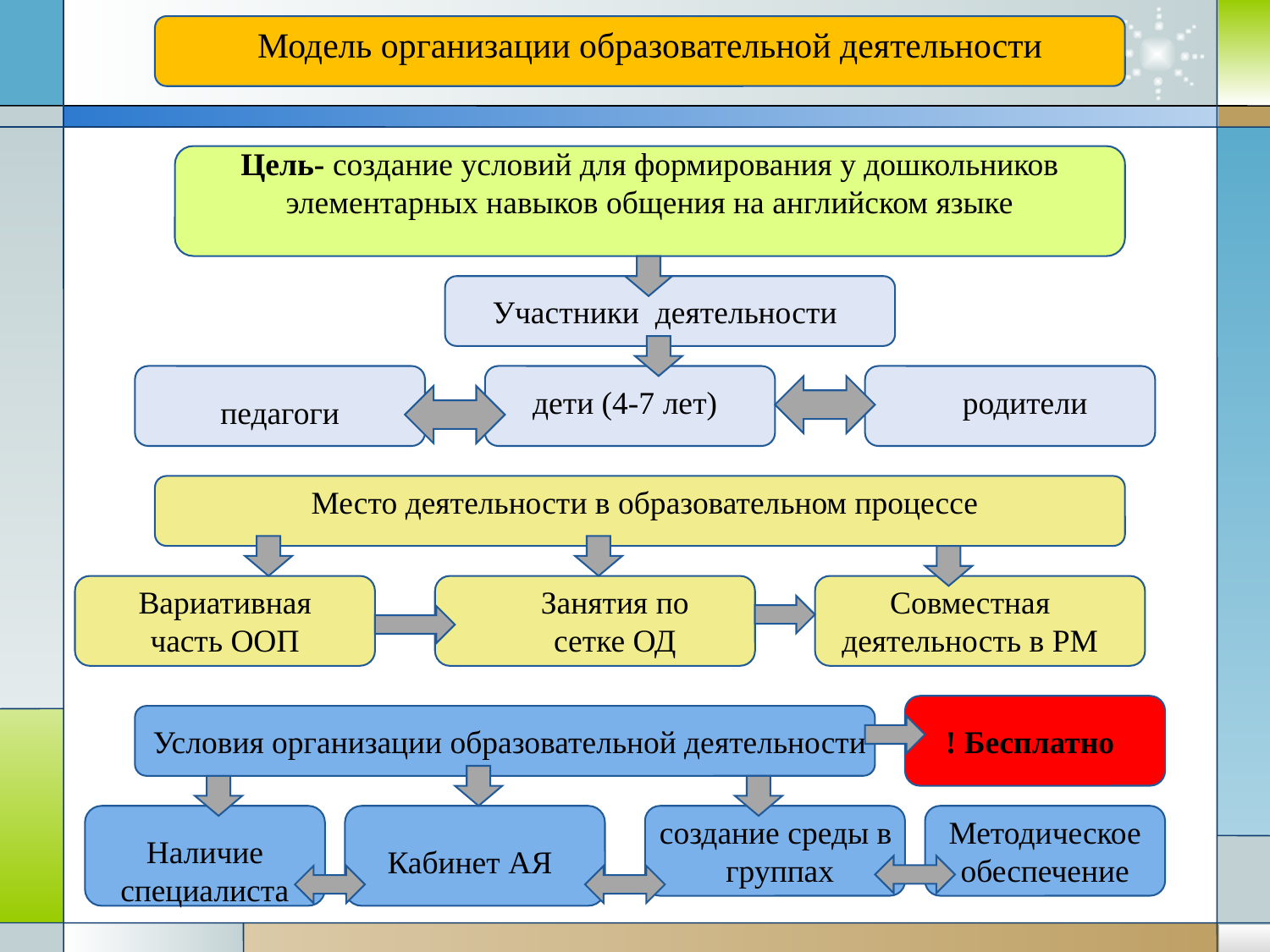

Модель организации образовательной деятельности
Цель- создание условий для формирования у дошкольников элементарных навыков общения на английском языке

Участники  деятельности

дети (4-7 лет)

родители
педагоги

Место деятельности в образовательном процессе

Вариативная часть ООП

Занятия по сетке ОД
Совместная деятельность в РМ

Условия организации образовательной деятельности

! Бесплатно

создание среды в  группах
Методическое обеспечение

Наличие специалиста
Кабинет АЯ